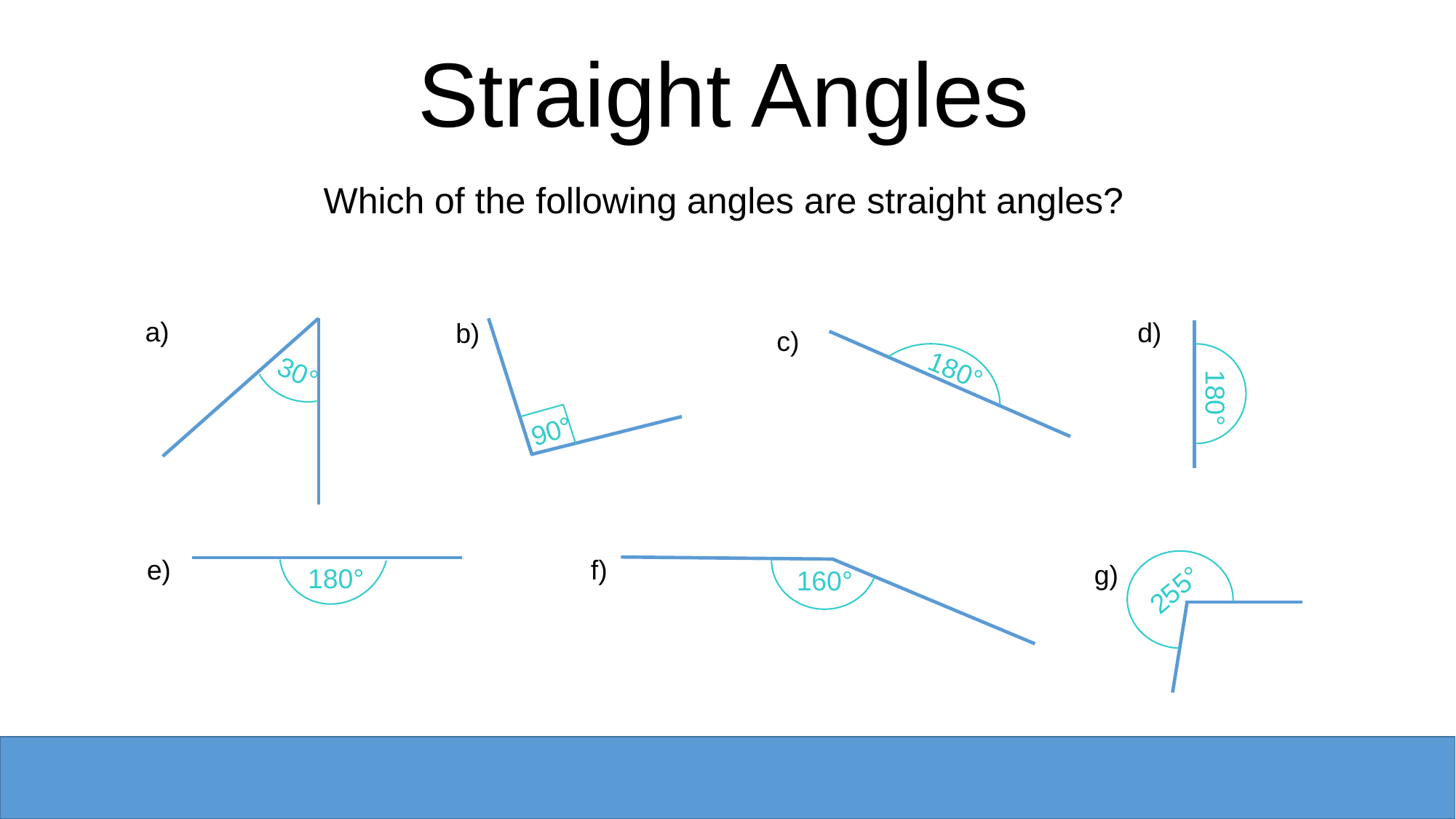

Straight Angles
Which of the following angles are straight angles?

a)
d)
b)
c)
30°

180°

90°
180°

255°
e)
f)

g)
180°
160°